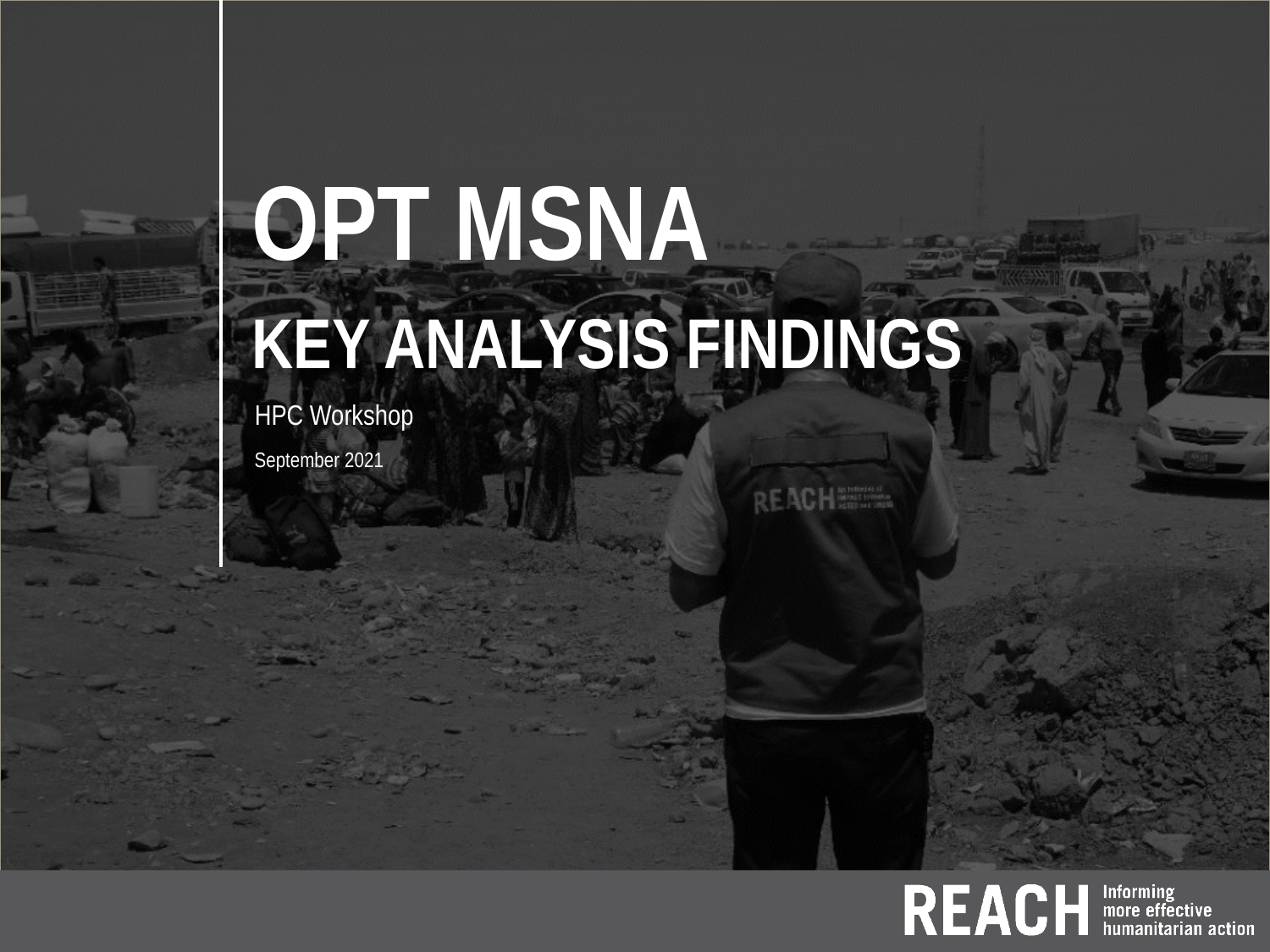

# OPT MSNA KEY ANALYSIS FINDINGS
HPC Workshop
September 2021